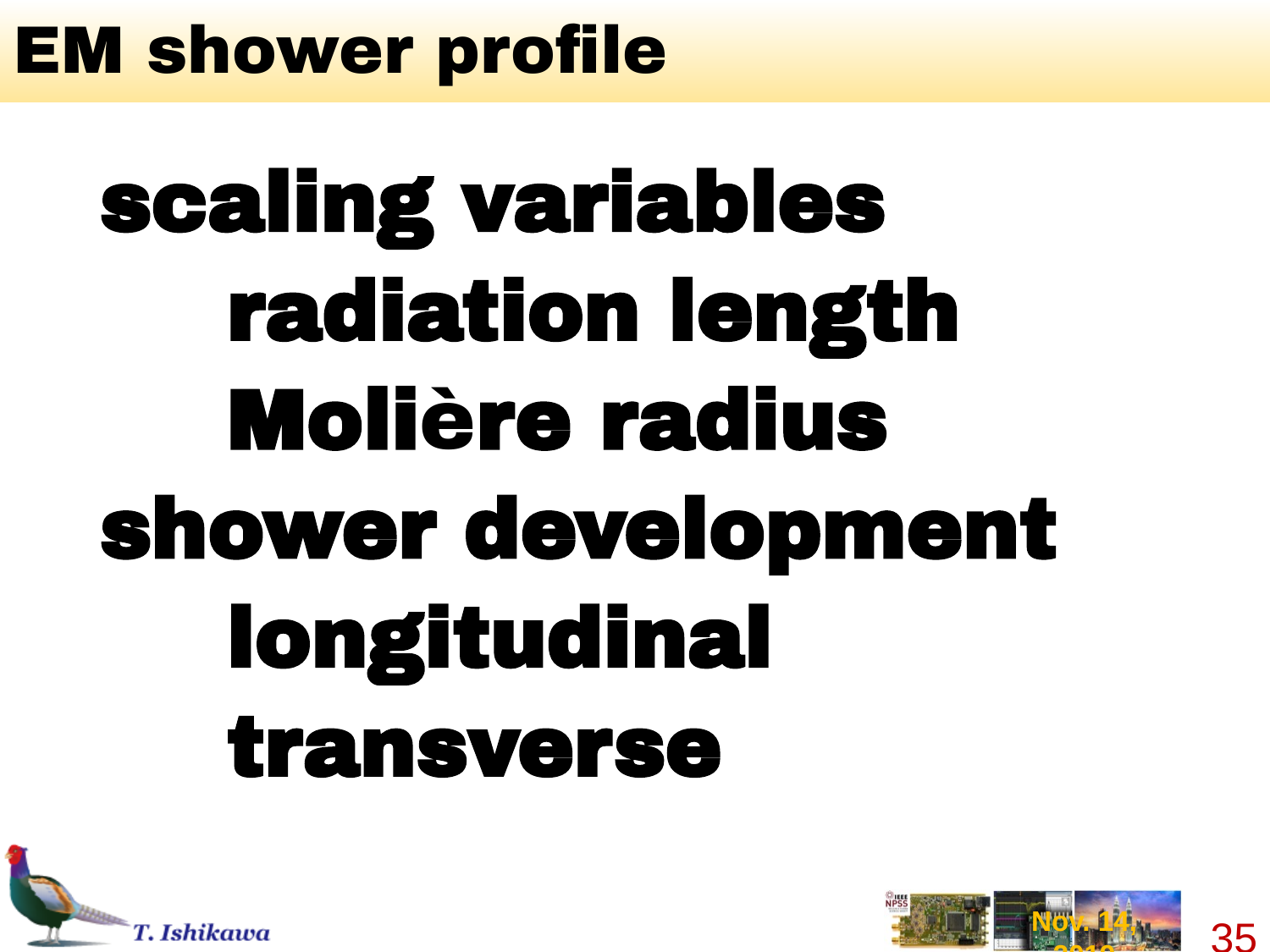

# EM shower profile
scaling variables
	radiation length
	Molière radius
shower development
	longitudinal
	transverse
35
Nov. 14, 2019